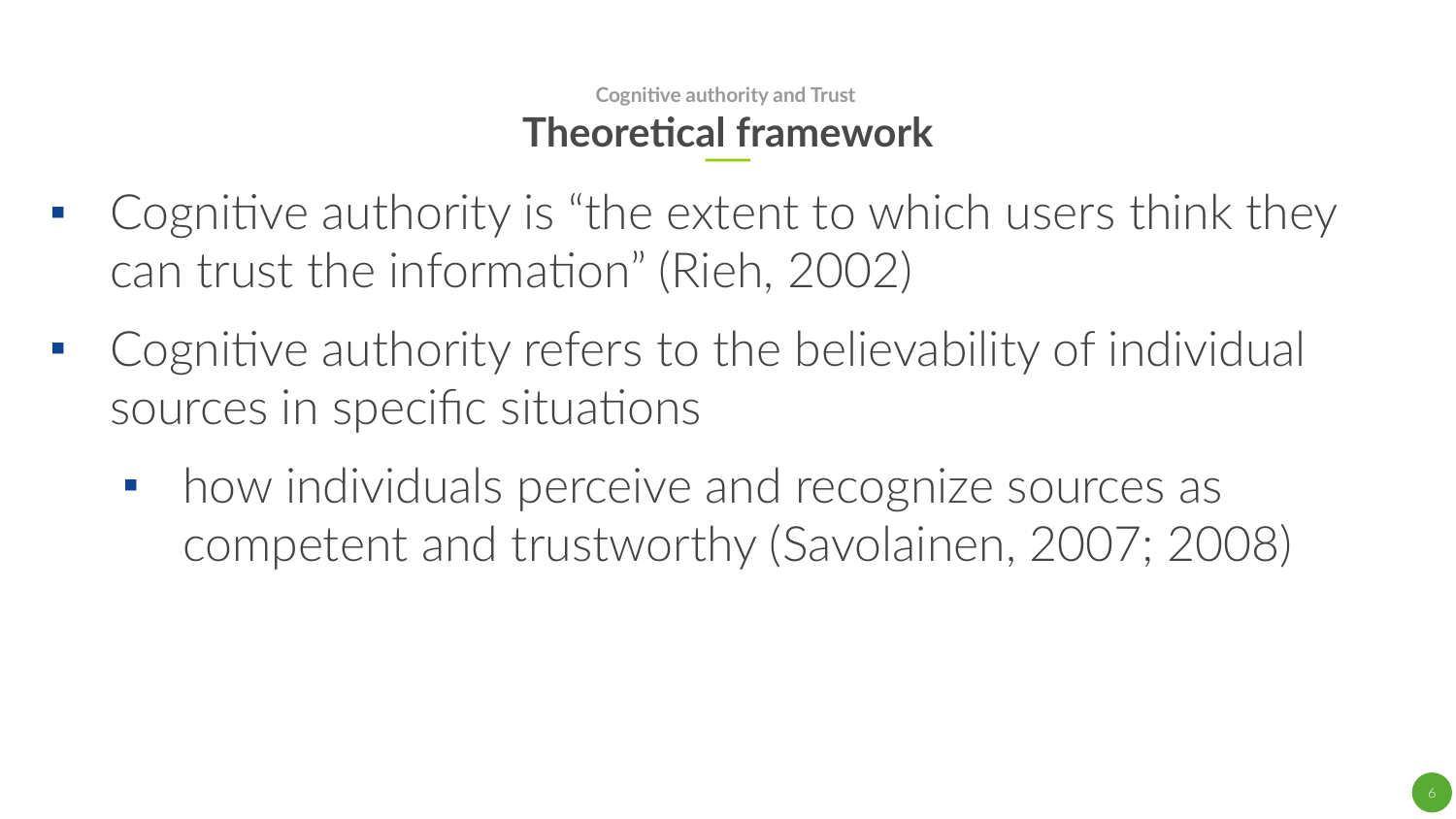

Cognitive authority and Trust
# Theoretical framework
Cognitive authority is “the extent to which users think they can trust the information” (Rieh, 2002)
Cognitive authority refers to the believability of individual sources in specific situations
how individuals perceive and recognize sources as competent and trustworthy (Savolainen, 2007; 2008)

6